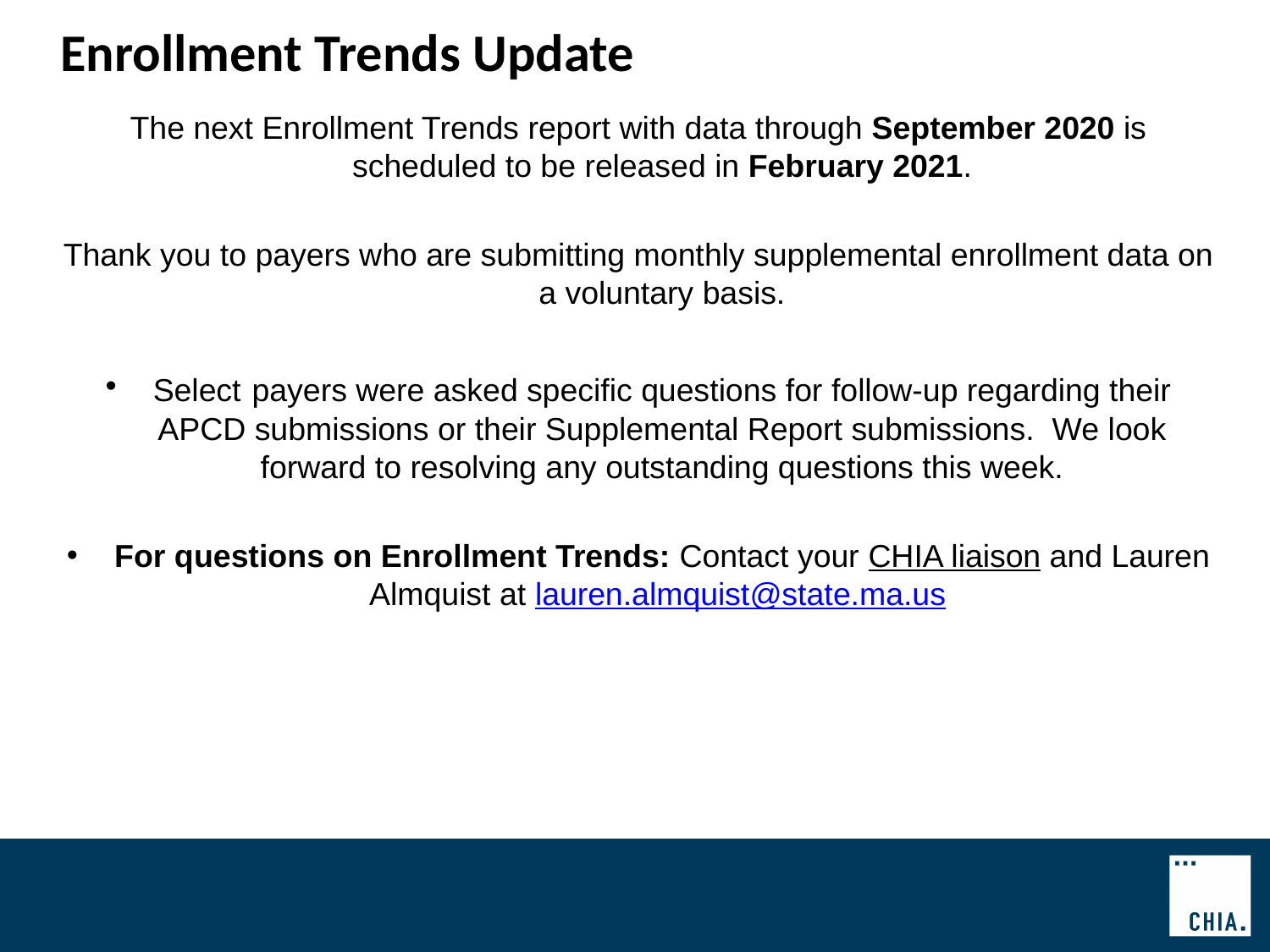

# Enrollment Trends Update
The next Enrollment Trends report with data through September 2020 is scheduled to be released in February 2021.

Thank you to payers who are submitting monthly supplemental enrollment data on a voluntary basis.

Select payers were asked specific questions for follow-up regarding their APCD submissions or their Supplemental Report submissions.  We look forward to resolving any outstanding questions this week.

For questions on Enrollment Trends: Contact your CHIA liaison and Lauren Almquist at lauren.almquist@state.ma.us